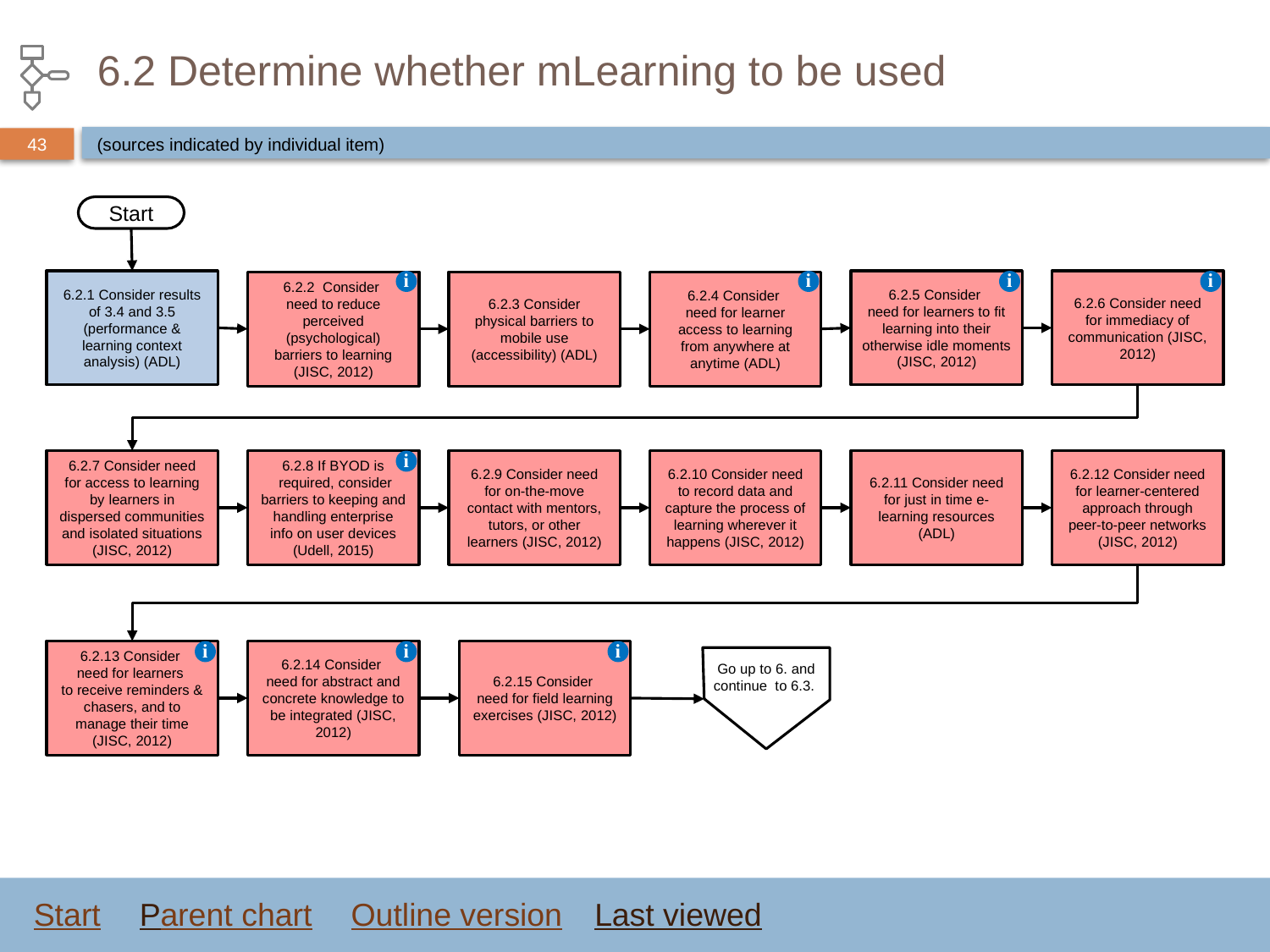

# 6.2 Determine whether mLearning to be used
(sources indicated by individual item)
Start
6.2.1 Consider results of 3.4 and 3.5 (performance & learning context analysis) (ADL)
i
i
6.2.5 Consider
need for learners to fit learning into their otherwise idle moments (JISC, 2012)
i
6.2.6 Consider need for immediacy of communication (JISC, 2012)
i
6.2.2  Consider
need to reduce perceived (psychological) barriers to learning (JISC, 2012)
6.2.3 Consider physical barriers to mobile use (accessibility) (ADL)
6.2.4 Consider
need for learner access to learning from anywhere at anytime (ADL)
6.2.7 Consider need for access to learning by learners in dispersed communities and isolated situations (JISC, 2012)
6.2.8 If BYOD is
 required, consider barriers to keeping and handling enterprise info on user devices (Udell, 2015)
i
6.2.9 Consider need for on-the-move contact with mentors, tutors, or other learners (JISC, 2012)
6.2.10 Consider need to record data and capture the process of learning wherever it happens (JISC, 2012)
6.2.11 Consider need for just in time e-learning resources (ADL)
6.2.12 Consider need for learner-centered approach through peer-to-peer networks (JISC, 2012)
6.2.13 Consider
need for learners
to receive reminders & chasers, and to manage their time (JISC, 2012)
i
6.2.14 Consider
need for abstract and concrete knowledge to be integrated (JISC, 2012)
i
6.2.15 Consider
need for field learning exercises (JISC, 2012)
i
Go up to 6. and continue  to 6.3.
Start
Parent chart
Outline version
Last viewed